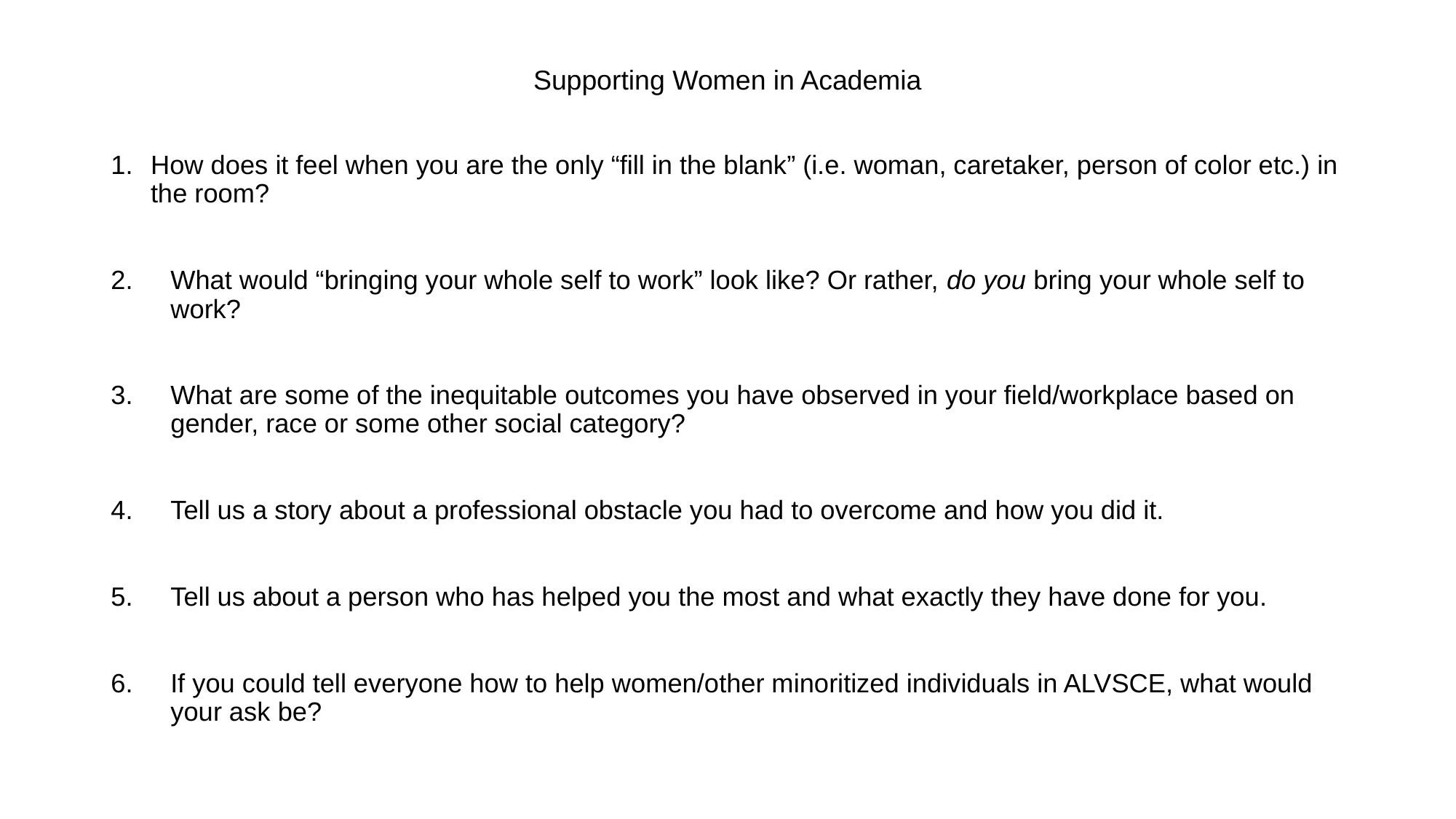

# Supporting Women in Academia
How does it feel when you are the only “fill in the blank” (i.e. woman, caretaker, person of color etc.) in the room?

What would “bringing your whole self to work” look like? Or rather, do you bring your whole self to work?

What are some of the inequitable outcomes you have observed in your field/workplace based on gender, race or some other social category?

Tell us a story about a professional obstacle you had to overcome and how you did it.

Tell us about a person who has helped you the most and what exactly they have done for you.

If you could tell everyone how to help women/other minoritized individuals in ALVSCE, what would your ask be?